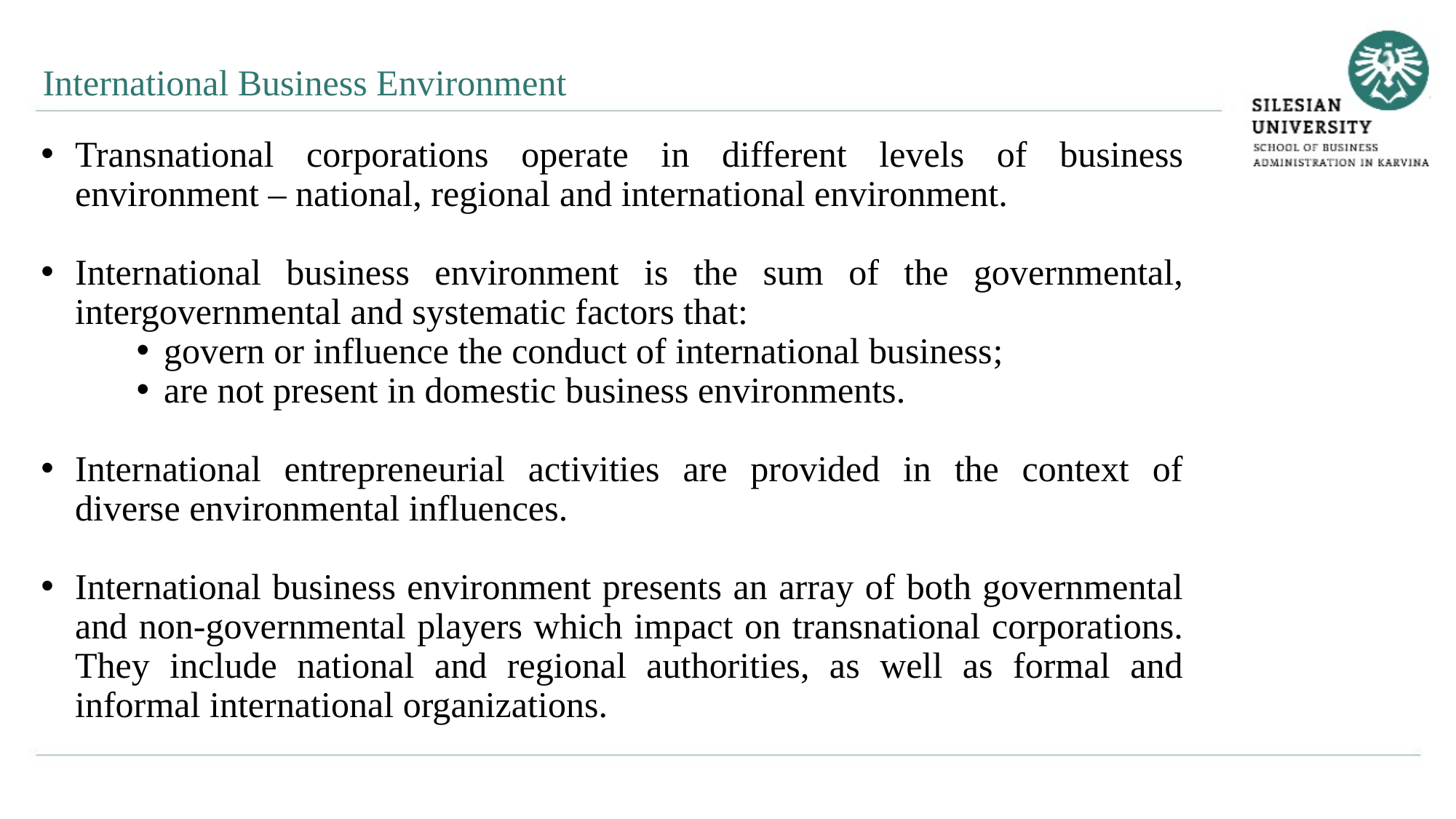

International Business Environment
Transnational corporations operate in different levels of business environment – national, regional and international environment.

International business environment is the sum of the governmental, intergovernmental and systematic factors that:
govern or influence the conduct of international business;
are not present in domestic business environments.

International entrepreneurial activities are provided in the context of diverse environmental influences.

International business environment presents an array of both governmental and non-governmental players which impact on transnational corporations. They include national and regional authorities, as well as formal and informal international organizations.